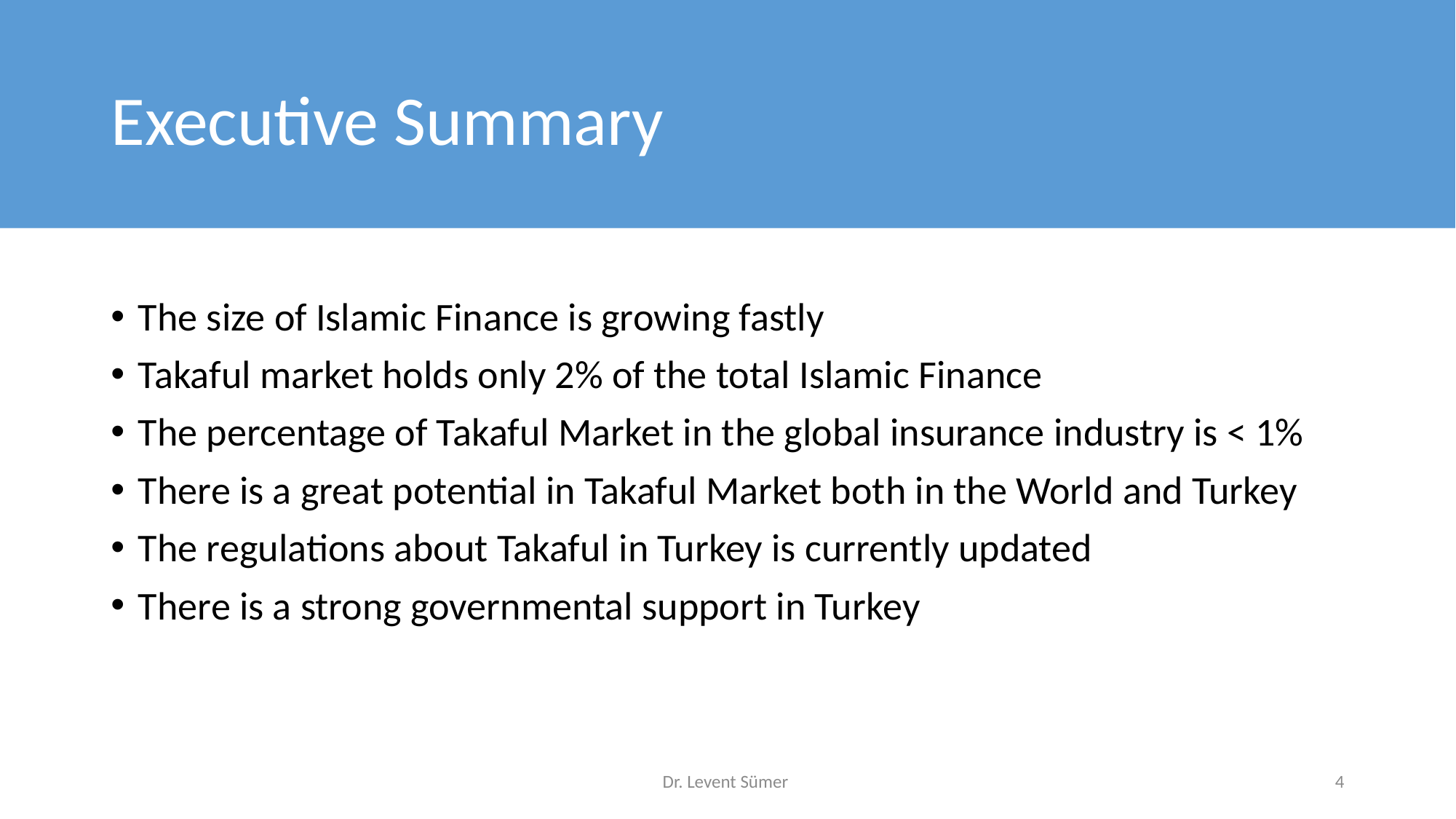

# Executive Summary
The size of Islamic Finance is growing fastly
Takaful market holds only 2% of the total Islamic Finance
The percentage of Takaful Market in the global insurance industry is < 1%
There is a great potential in Takaful Market both in the World and Turkey
The regulations about Takaful in Turkey is currently updated
There is a strong governmental support in Turkey

Dr. Levent Sümer
4